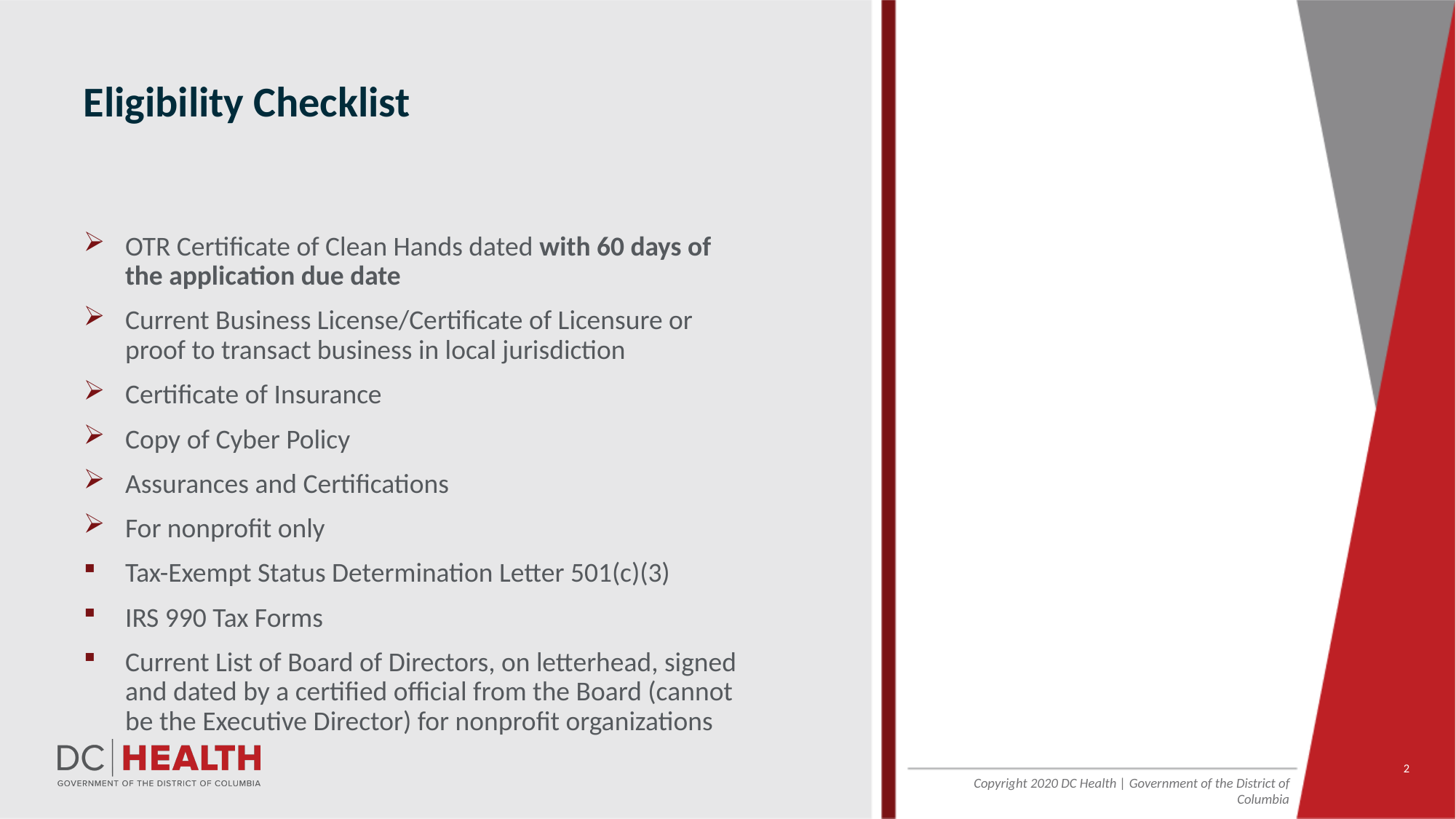

Eligibility Checklist

OTR Certificate of Clean Hands dated with 60 days of the application due date
Current Business License/Certificate of Licensure or proof to transact business in local jurisdiction
Certificate of Insurance
Copy of Cyber Policy
Assurances and Certifications
For nonprofit only
Tax-Exempt Status Determination Letter 501(c)(3)
IRS 990 Tax Forms
Current List of Board of Directors, on letterhead, signed and dated by a certified official from the Board (cannot be the Executive Director) for nonprofit organizations
2
Copyright 2020 DC Health | Government of the District of Columbia